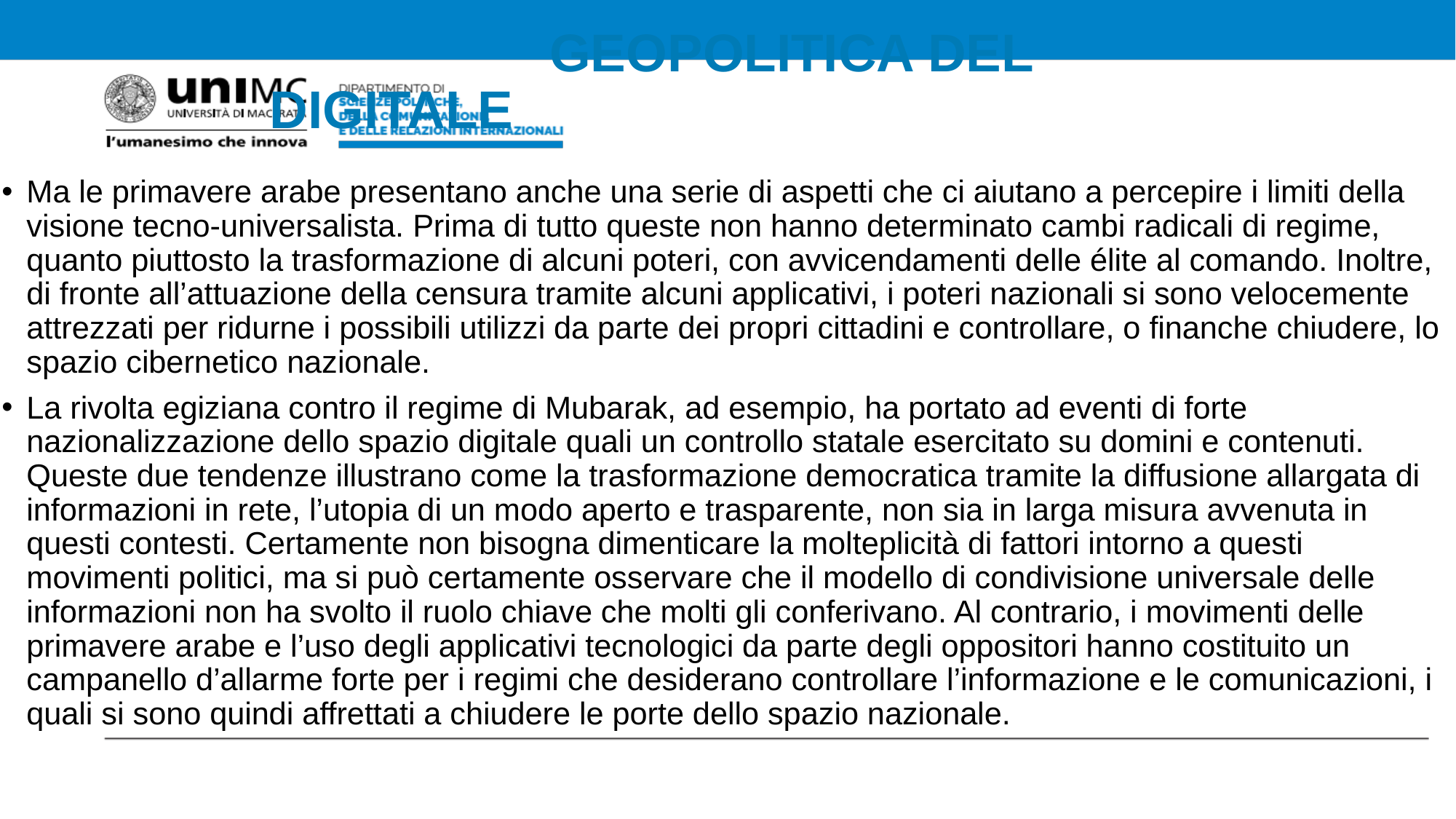

# GEOPOLITICA DEL DIGITALE
Ma le primavere arabe presentano anche una serie di aspetti che ci aiutano a percepire i limiti della visione tecno-universalista. Prima di tutto queste non hanno determinato cambi radicali di regime, quanto piuttosto la trasformazione di alcuni poteri, con avvicendamenti delle élite al comando. Inoltre, di fronte all’attuazione della censura tramite alcuni applicativi, i poteri nazionali si sono velocemente attrezzati per ridurne i possibili utilizzi da parte dei propri cittadini e controllare, o finanche chiudere, lo spazio cibernetico nazionale.
La rivolta egiziana contro il regime di Mubarak, ad esempio, ha portato ad eventi di forte nazionalizzazione dello spazio digitale quali un controllo statale esercitato su domini e contenuti. Queste due tendenze illustrano come la trasformazione democratica tramite la diffusione allargata di informazioni in rete, l’utopia di un modo aperto e trasparente, non sia in larga misura avvenuta in questi contesti. Certamente non bisogna dimenticare la molteplicità di fattori intorno a questi movimenti politici, ma si può certamente osservare che il modello di condivisione universale delle informazioni non ha svolto il ruolo chiave che molti gli conferivano. Al contrario, i movimenti delle primavere arabe e l’uso degli applicativi tecnologici da parte degli oppositori hanno costituito un campanello d’allarme forte per i regimi che desiderano controllare l’informazione e le comunicazioni, i quali si sono quindi affrettati a chiudere le porte dello spazio nazionale.